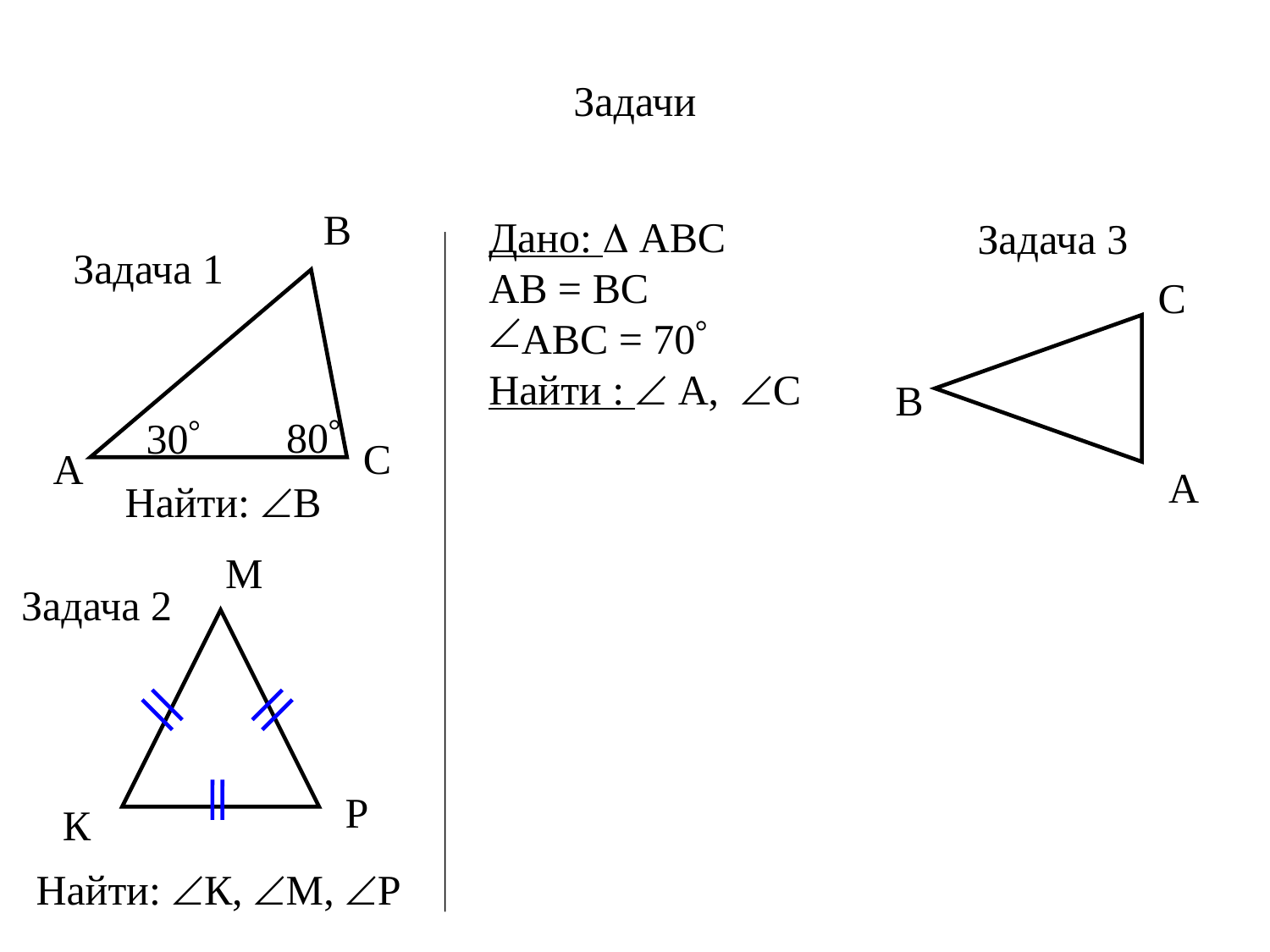

# Задачи
В

80°
30°
С
А
Дано: Δ АВС
АВ = ВС
АВС = 70°
Найти : ∠ А,  ∠С
Задача 3

Задача 1
С

В
А
Найти: ∠В
М

Р
К

Задача 2
Найти: ∠К, ∠М, ∠Р